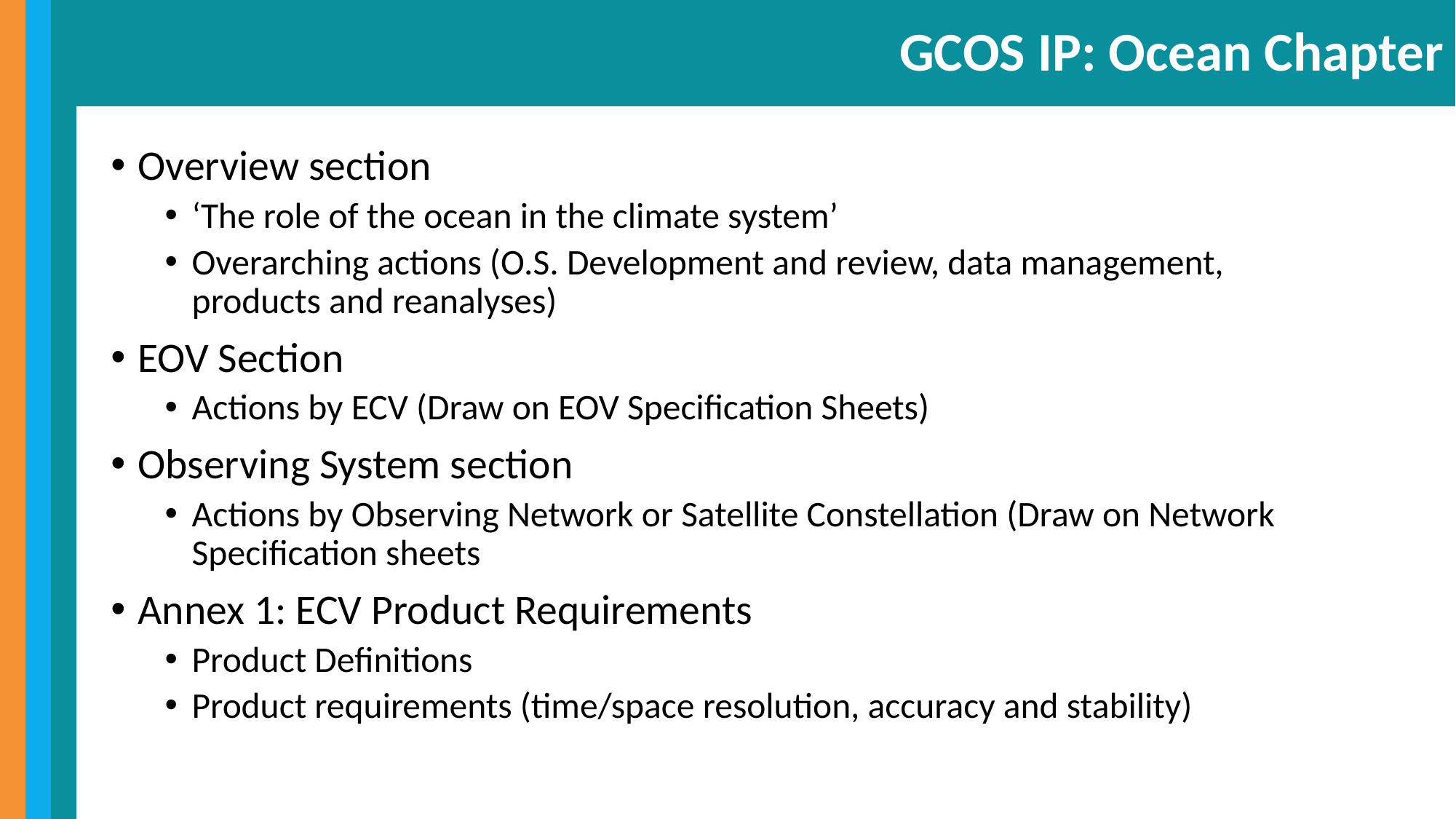

# GCOS IP: Ocean Chapter
Overview section
‘The role of the ocean in the climate system’
Overarching actions (O.S. Development and review, data management, products and reanalyses)
EOV Section
Actions by ECV (Draw on EOV Specification Sheets)
Observing System section
Actions by Observing Network or Satellite Constellation (Draw on Network Specification sheets
Annex 1: ECV Product Requirements
Product Definitions
Product requirements (time/space resolution, accuracy and stability)